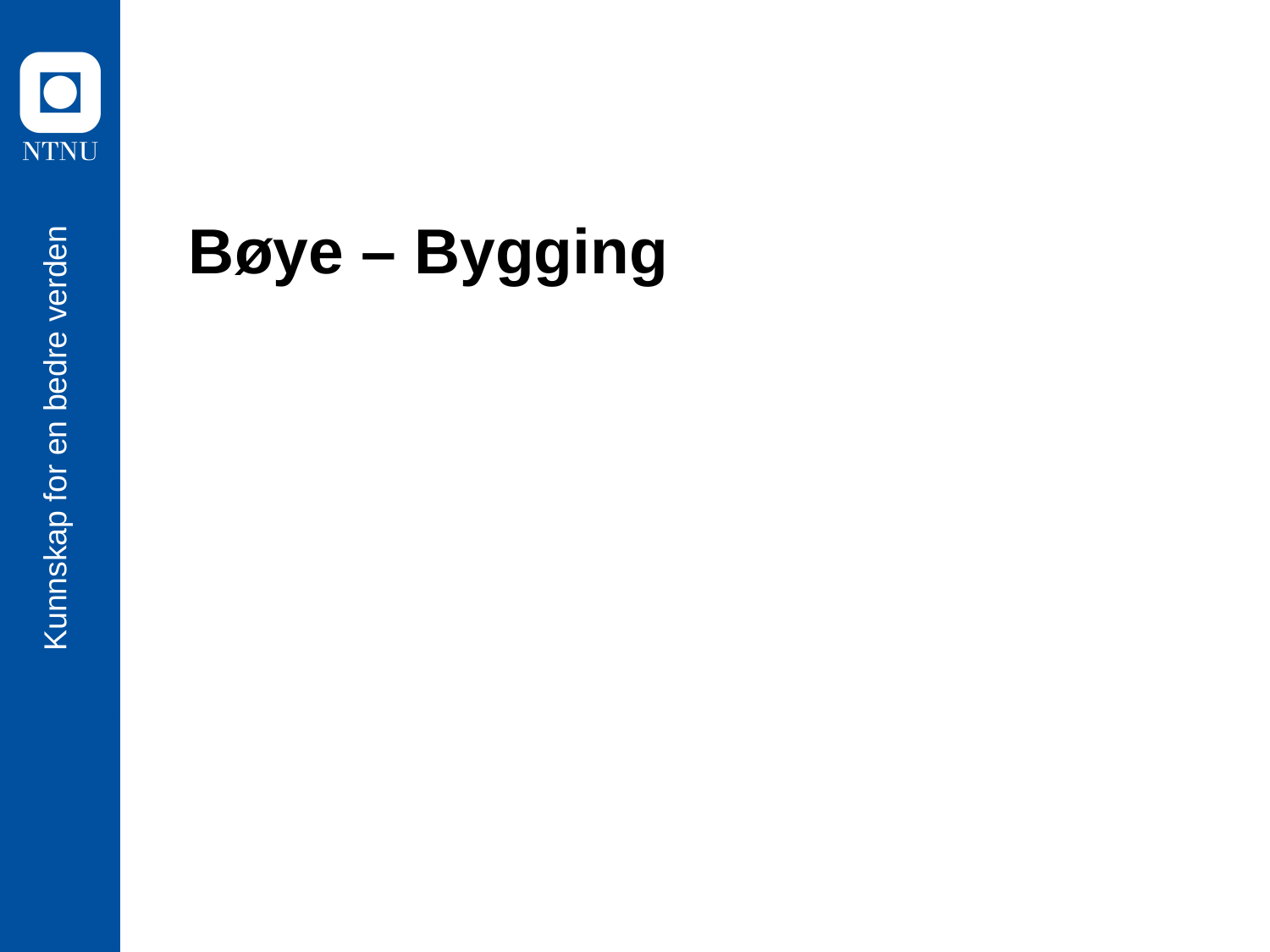

# Bøye – Bygging
Kunnskap for en bedre verden